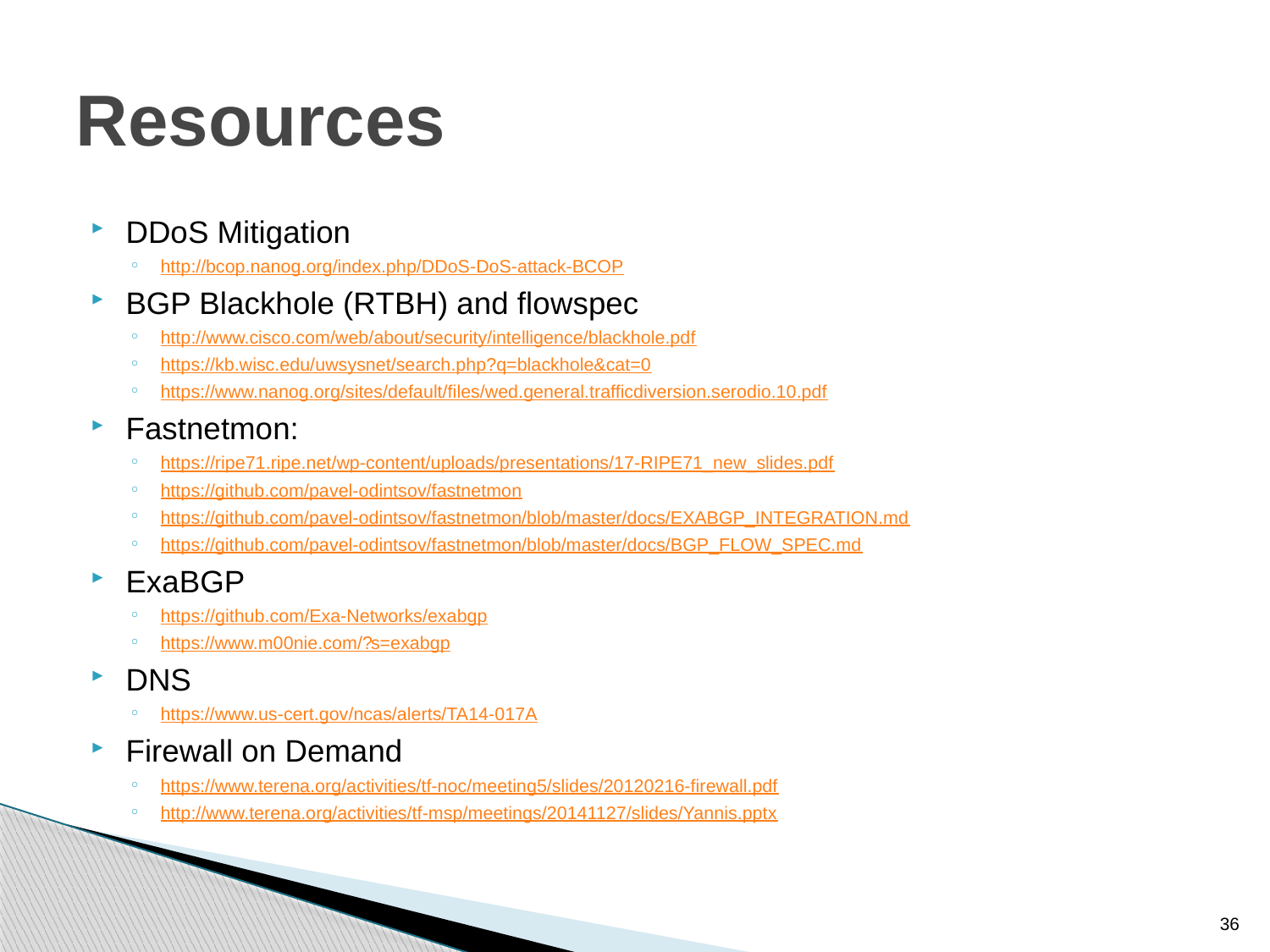

# Resources
DDoS Mitigation
http://bcop.nanog.org/index.php/DDoS-DoS-attack-BCOP
BGP Blackhole (RTBH) and flowspec
http://www.cisco.com/web/about/security/intelligence/blackhole.pdf
https://kb.wisc.edu/uwsysnet/search.php?q=blackhole&cat=0
https://www.nanog.org/sites/default/files/wed.general.trafficdiversion.serodio.10.pdf
Fastnetmon:
https://ripe71.ripe.net/wp-content/uploads/presentations/17-RIPE71_new_slides.pdf
https://github.com/pavel-odintsov/fastnetmon
https://github.com/pavel-odintsov/fastnetmon/blob/master/docs/EXABGP_INTEGRATION.md
https://github.com/pavel-odintsov/fastnetmon/blob/master/docs/BGP_FLOW_SPEC.md
ExaBGP
https://github.com/Exa-Networks/exabgp
https://www.m00nie.com/?s=exabgp
DNS
https://www.us-cert.gov/ncas/alerts/TA14-017A
Firewall on Demand
https://www.terena.org/activities/tf-noc/meeting5/slides/20120216-firewall.pdf
http://www.terena.org/activities/tf-msp/meetings/20141127/slides/Yannis.pptx

36